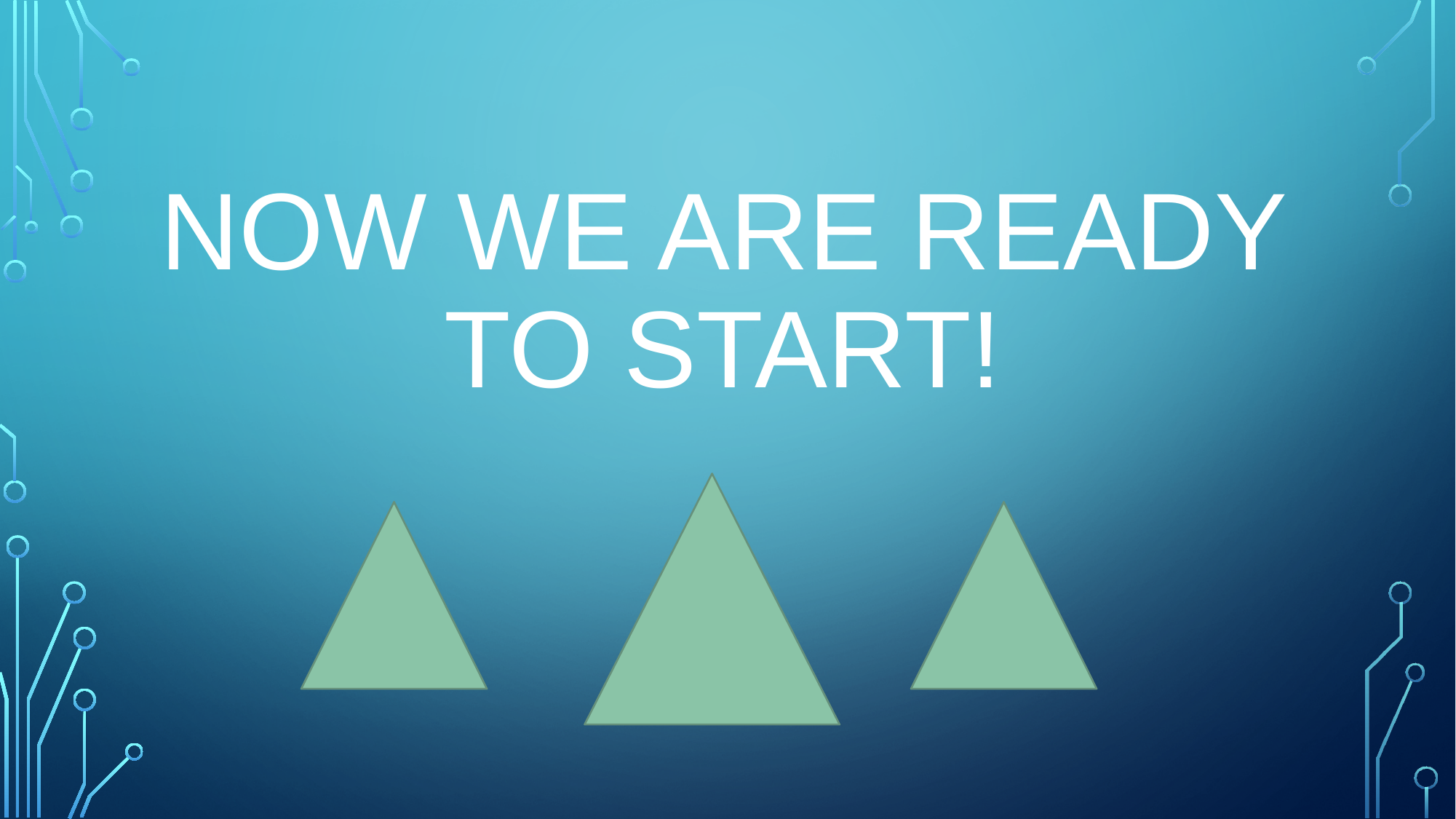

# Now we are ready to start!